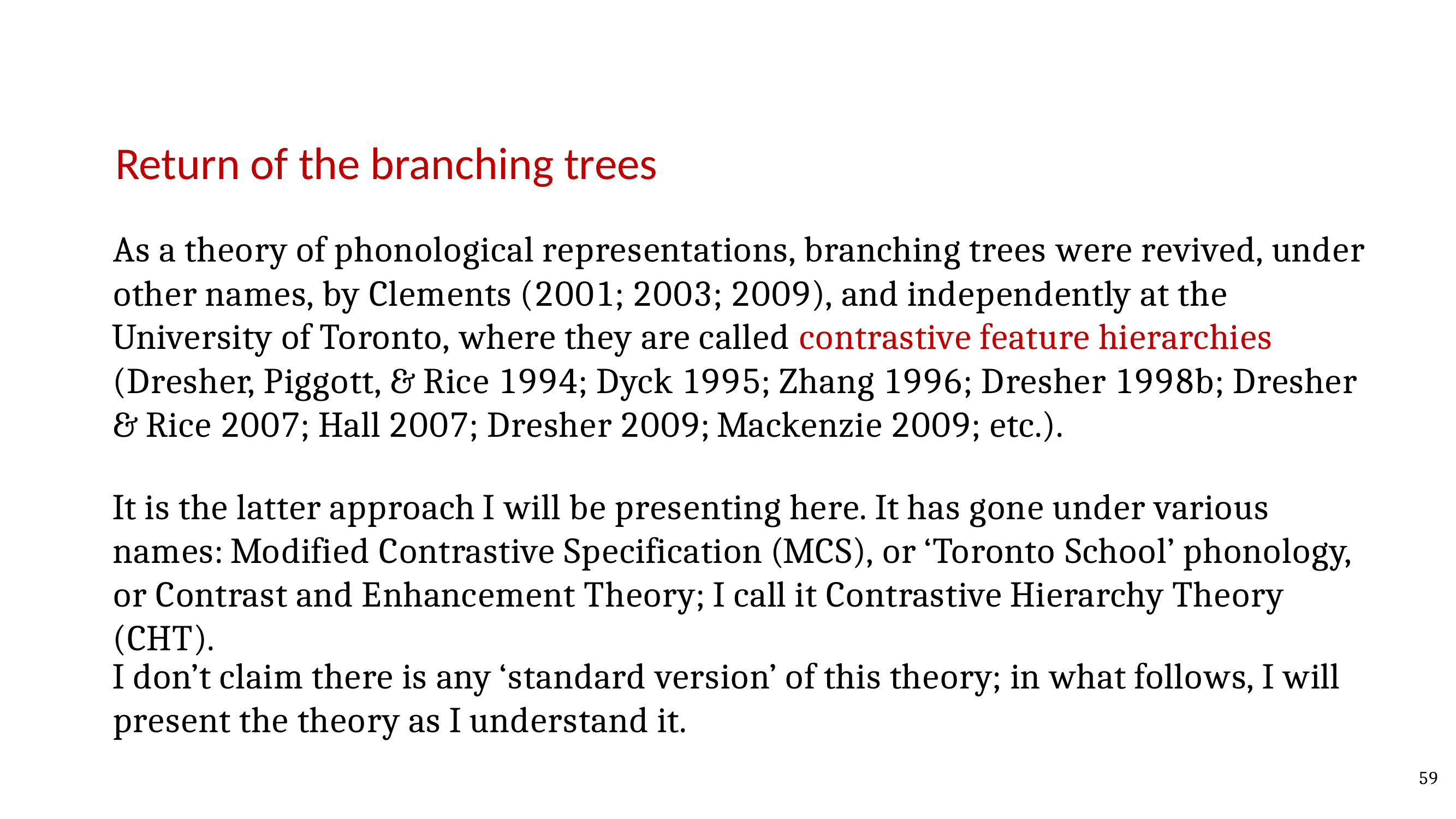

Return of the branching trees
As a theory of phonological representations, branching trees were revived, under other names, by Clements (2001; 2003; 2009), and independently at the University of Toronto, where they are called contrastive feature hierarchies (Dresher, Piggott, & Rice 1994; Dyck 1995; Zhang 1996; Dresher 1998b; Dresher & Rice 2007; Hall 2007; Dresher 2009; Mackenzie 2009; etc.).
It is the latter approach I will be presenting here. It has gone under various names: Modified Contrastive Specification (MCS), or ‘Toronto School’ phonology, or Contrast and Enhancement Theory; I call it Contrastive Hierarchy Theory (CHT).
I don’t claim there is any ‘standard version’ of this theory; in what follows, I will present the theory as I understand it.
59